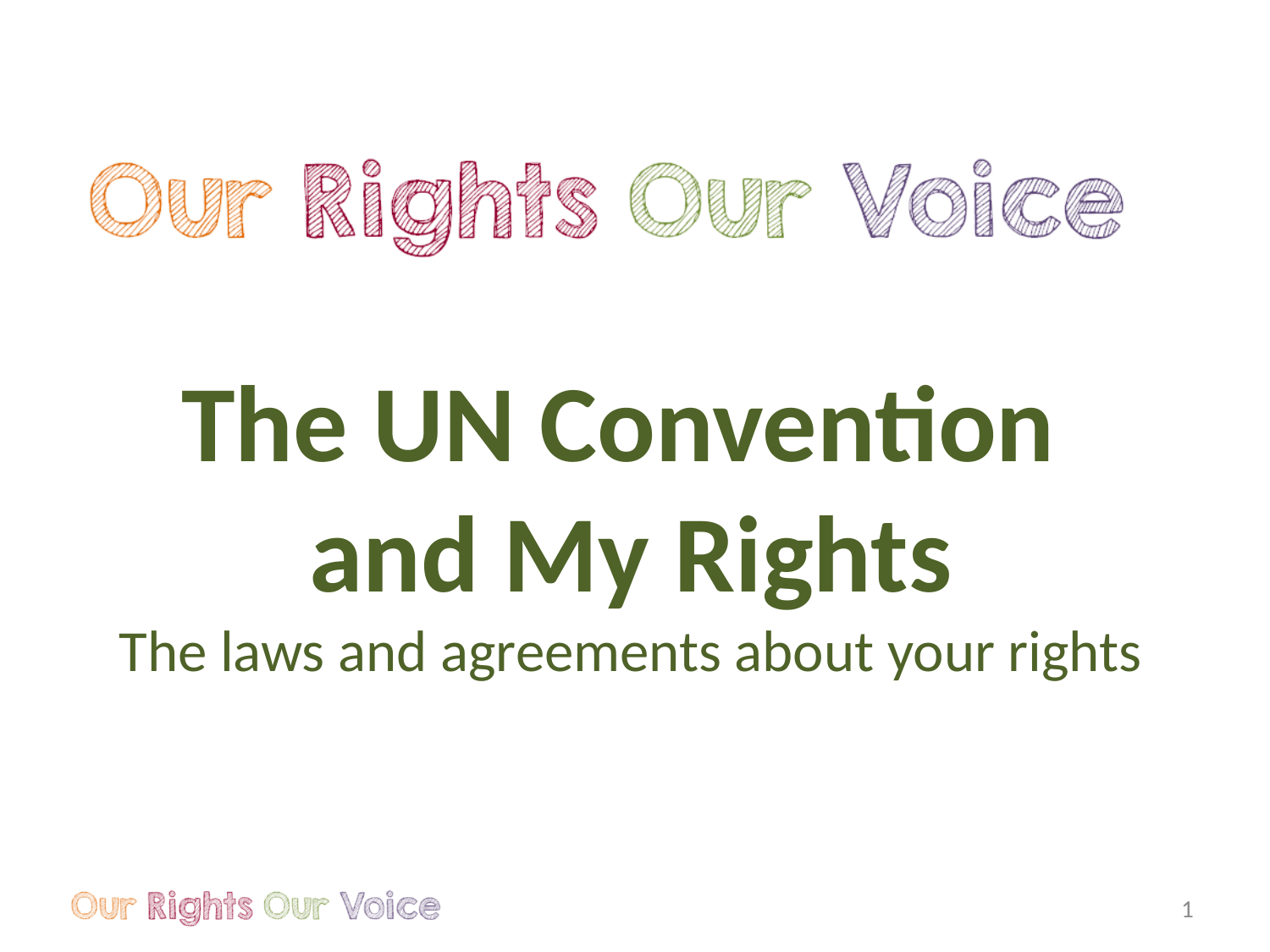

# The UN Convention and My Rights The laws and agreements about your rights
1